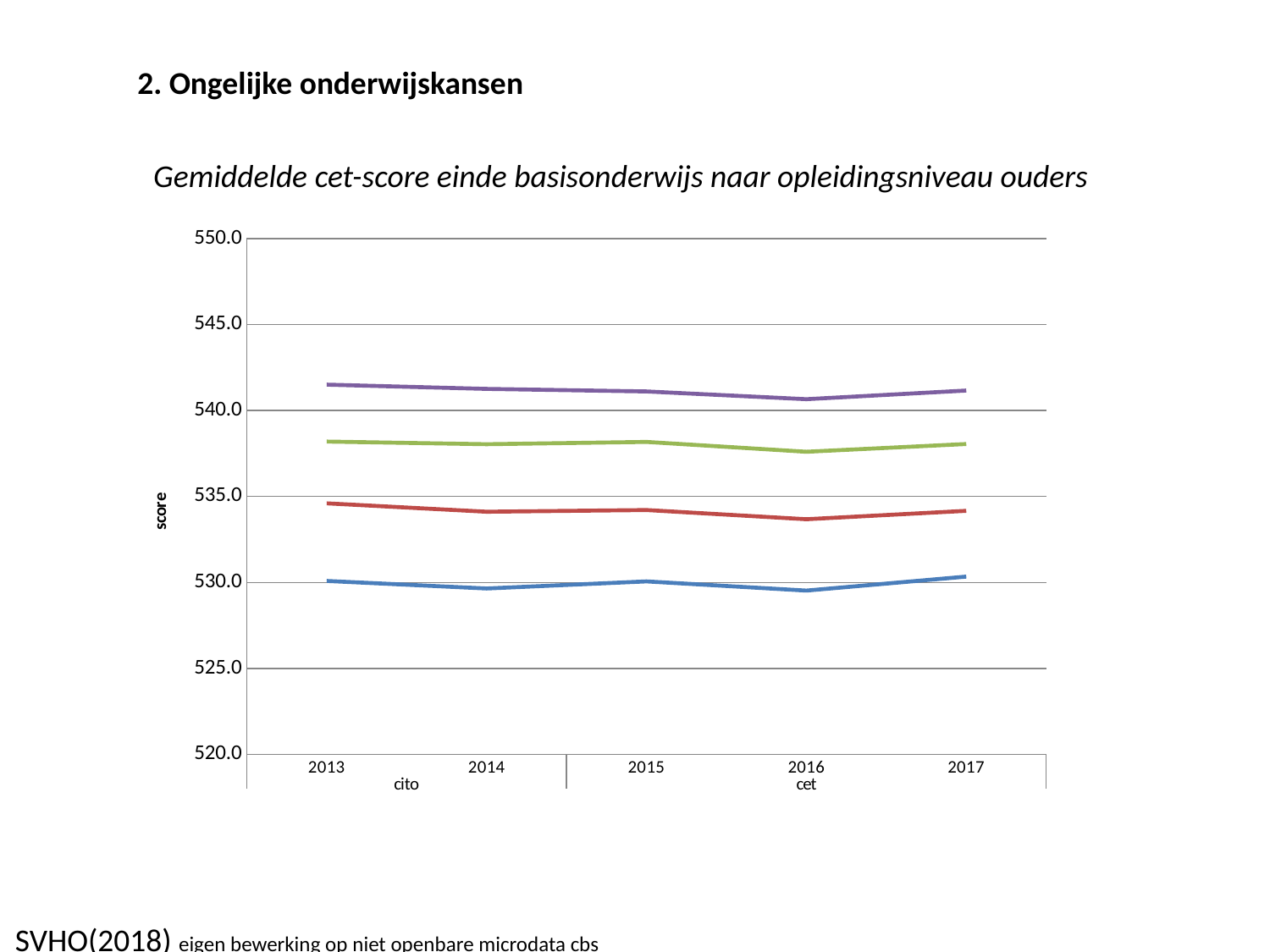

2. Ongelijke onderwijskansen
Gemiddelde cet-score einde basisonderwijs naar opleidingsniveau ouders

### Chart

| Category | Max. mbo2 | Mbo 3-4 | Hbo ad/ba | Wo ba/ma & hbo ma |
|---|---|---|---|---|
| 2013 | 530.0890097087397 | 534.6017398508689 | 538.1923976376376 | 541.5011738341685 |
| 2014 | 529.649843736801 | 534.1124871288213 | 538.0371975843798 | 541.2544367376247 |
| 2015 | 530.060653818442 | 534.2136418933861 | 538.1710468607674 | 541.106649168854 |
| 2016 | 529.5280439173443 | 533.675968411519 | 537.6010892244583 | 540.6561421273026 |
| 2017 | 530.338985211622 | 534.1666603509019 | 538.0510262026453 | 541.1597536770315 |
SVHO(2018) eigen bewerking op niet openbare microdata cbs